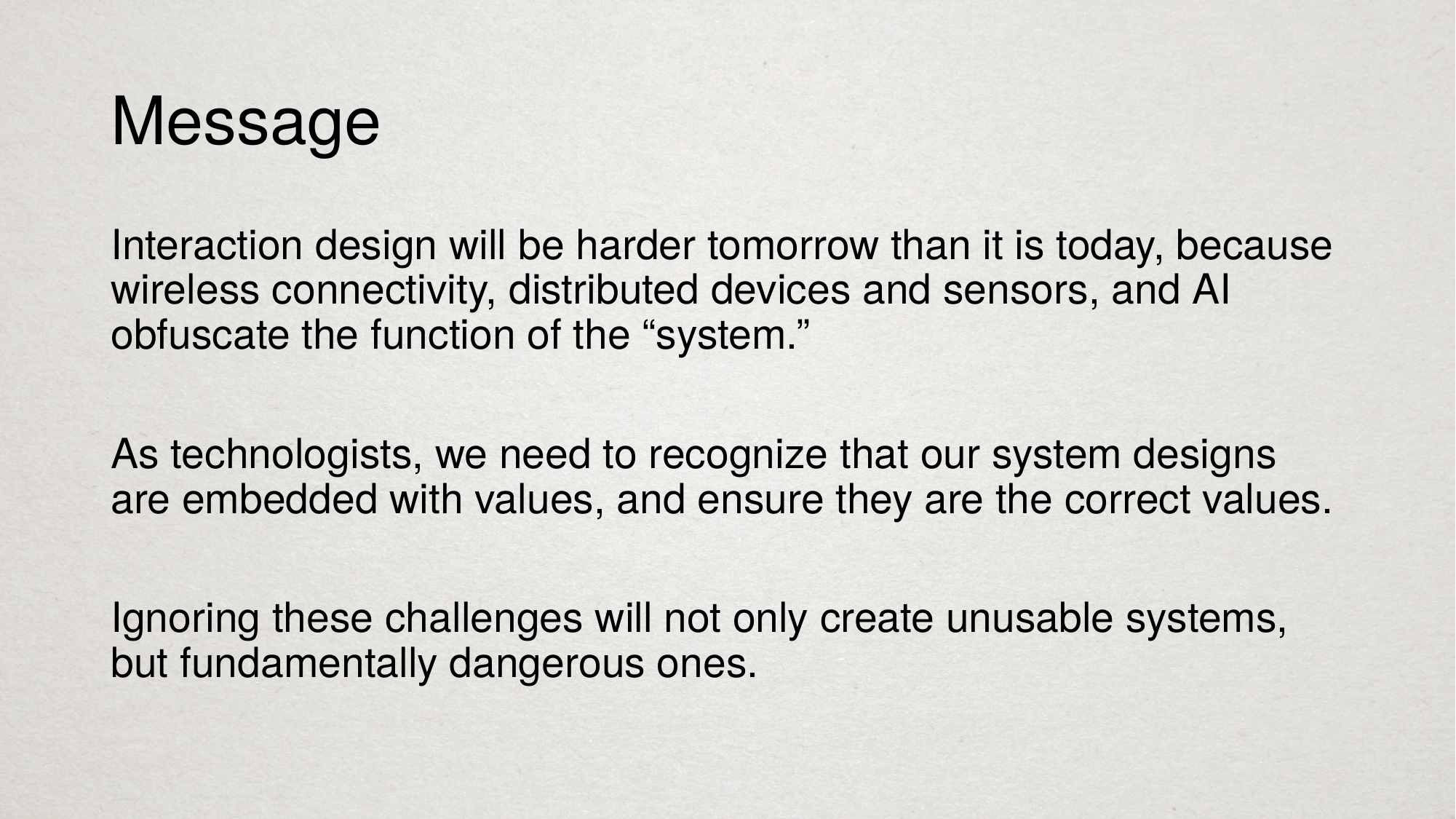

# Message
Interaction design will be harder tomorrow than it is today, because wireless connectivity, distributed devices and sensors, and AI obfuscate the function of the “system.”

As technologists, we need to recognize that our system designs are embedded with values, and ensure they are the correct values.

Ignoring these challenges will not only create unusable systems, but fundamentally dangerous ones.